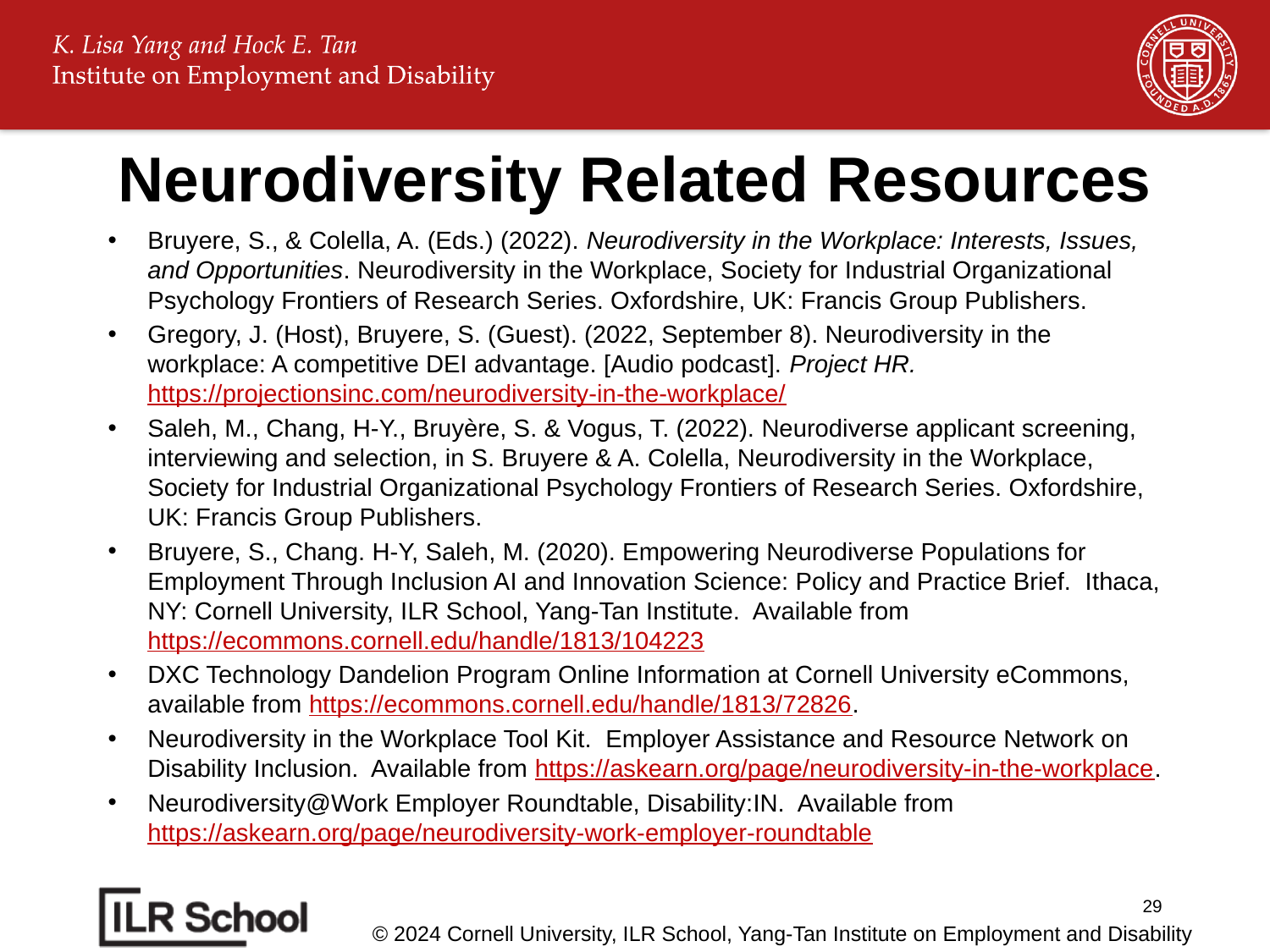

# Neurodiversity Related Resources
Bruyere, S., & Colella, A. (Eds.) (2022). Neurodiversity in the Workplace: Interests, Issues, and Opportunities. Neurodiversity in the Workplace, Society for Industrial Organizational Psychology Frontiers of Research Series. Oxfordshire, UK: Francis Group Publishers.
Gregory, J. (Host), Bruyere, S. (Guest). (2022, September 8). Neurodiversity in the workplace: A competitive DEI advantage. [Audio podcast]. Project HR. https://projectionsinc.com/neurodiversity-in-the-workplace/
Saleh, M., Chang, H-Y., Bruyère, S. & Vogus, T. (2022). Neurodiverse applicant screening, interviewing and selection, in S. Bruyere & A. Colella, Neurodiversity in the Workplace, Society for Industrial Organizational Psychology Frontiers of Research Series. Oxfordshire, UK: Francis Group Publishers.
Bruyere, S., Chang. H-Y, Saleh, M. (2020). Empowering Neurodiverse Populations for Employment Through Inclusion AI and Innovation Science: Policy and Practice Brief.  Ithaca, NY: Cornell University, ILR School, Yang-Tan Institute.  Available from https://ecommons.cornell.edu/handle/1813/104223
DXC Technology Dandelion Program Online Information at Cornell University eCommons, available from https://ecommons.cornell.edu/handle/1813/72826.
Neurodiversity in the Workplace Tool Kit.  Employer Assistance and Resource Network on Disability Inclusion.  Available from https://askearn.org/page/neurodiversity-in-the-workplace.
Neurodiversity@Work Employer Roundtable, Disability:IN.  Available from https://askearn.org/page/neurodiversity-work-employer-roundtable

29
© 2024 Cornell University, ILR School, Yang-Tan Institute on Employment and Disability